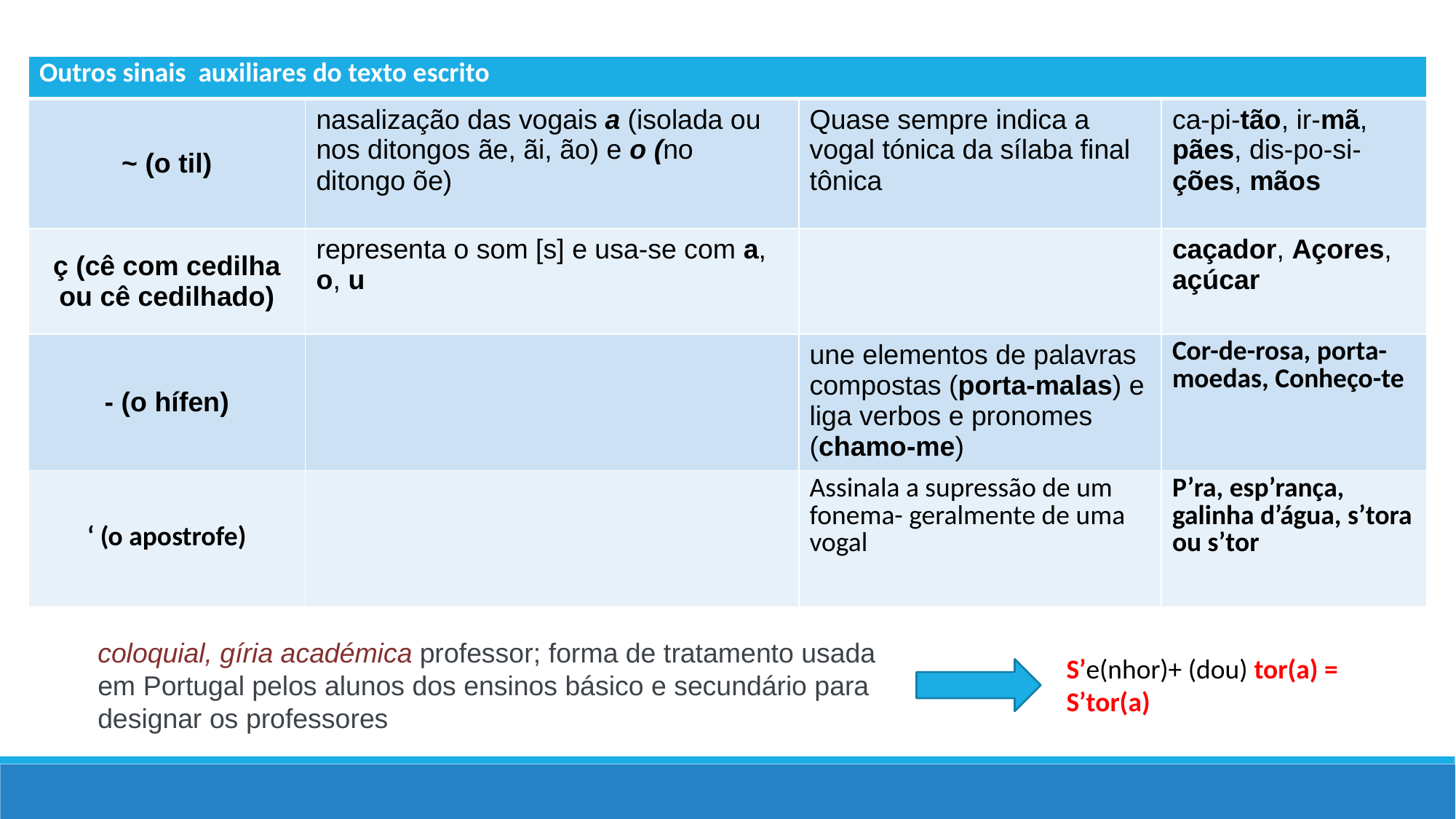

| Outros sinais auxiliares do texto escrito |  |  |  |
| --- | --- | --- | --- |
| ~ (o til) | nasalização das vogais a (isolada ou nos ditongos ãe, ãi, ão) e o (no ditongo õe) | Quase sempre indica a vogal tónica da sílaba final tônica | ca-pi-tão, ir-mã, pães, dis-po-si-ções, mãos |
| ç (cê com cedilha ou cê cedilhado) | representa o som [s] e usa-se com a, o, u |  | caçador, Açores, açúcar |
| - (o hífen) |  | une elementos de palavras compostas (porta-malas) e liga verbos e pronomes (chamo-me) | Cor-de-rosa, porta-moedas, Conheço-te |
| ‘ (o apostrofe) |  | Assinala a supressão de um fonema- geralmente de uma vogal | P’ra, esp’rança, galinha d’água, s’tora ou s’tor |
coloquial, gíria académica professor; forma de tratamento usada em Portugal pelos alunos dos ensinos básico e secundário para designar os professores
S’e(nhor)+ (dou) tor(a) = S’tor(a)